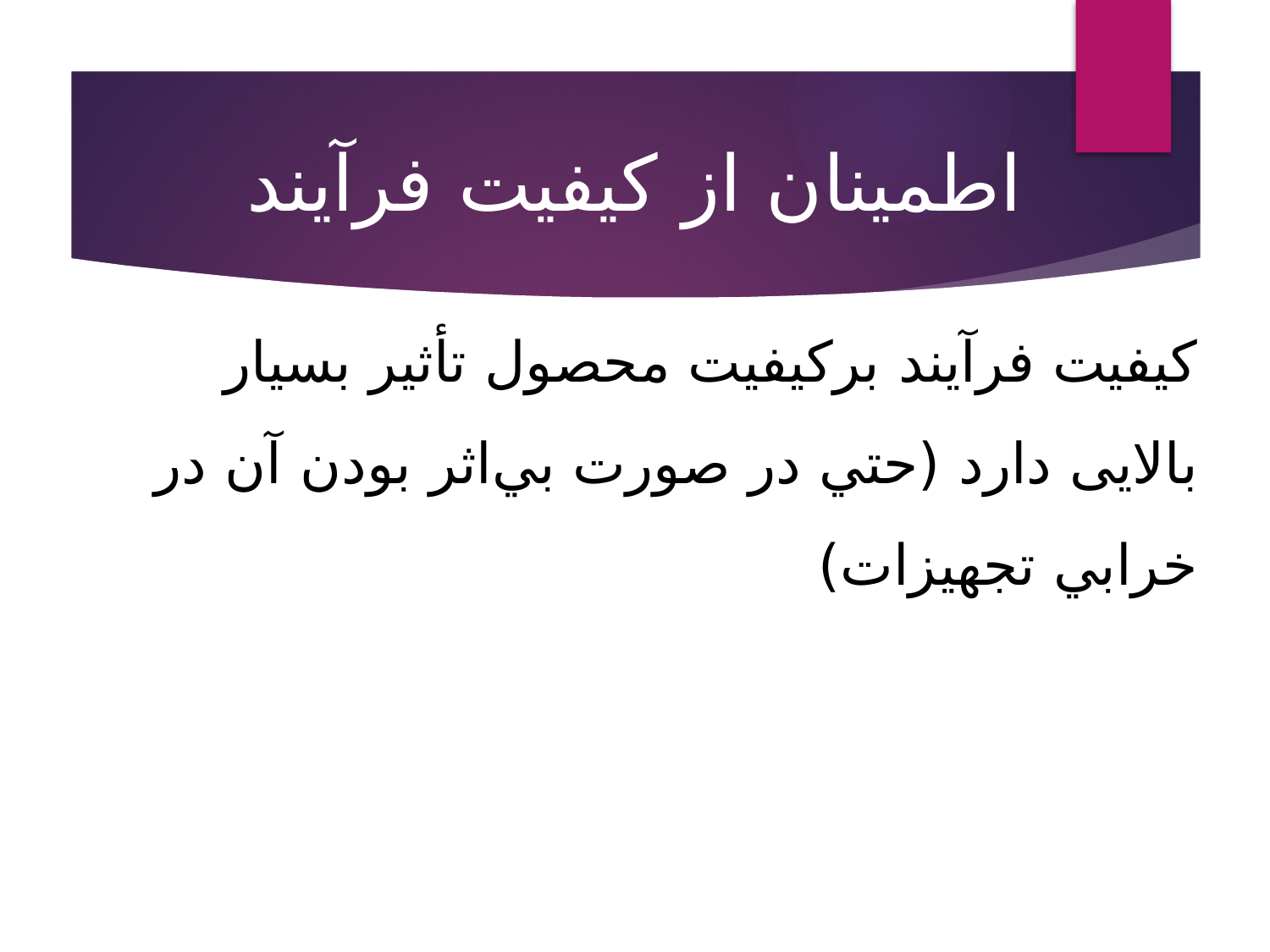

اطمينان از كيفيت فرآيند
# كيفيت فرآيند بركيفيت محصول تأثير بسیار بالایی دارد (حتي در صورت بي‌اثر بودن آن در خرابي تجهيزات)